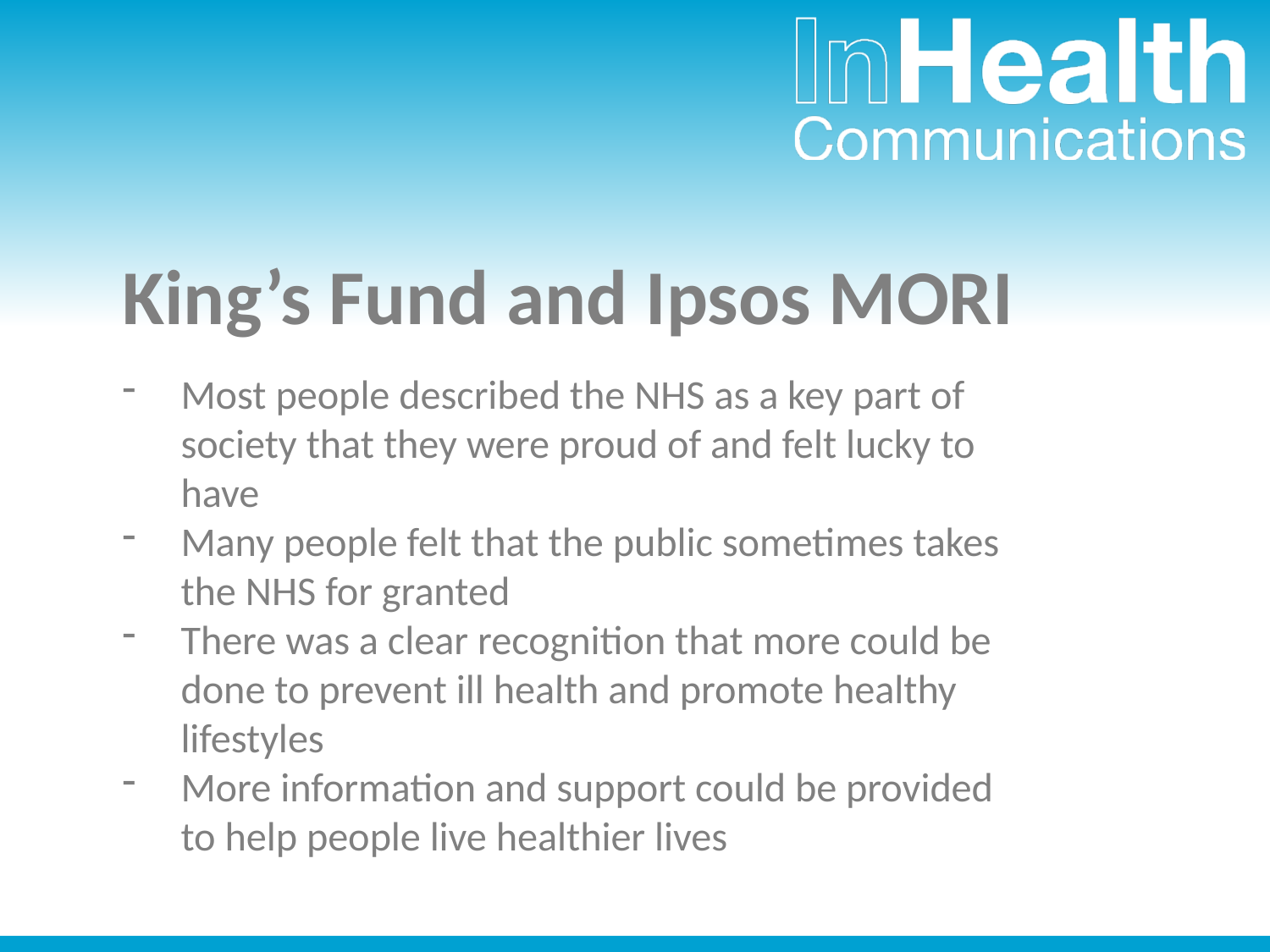

# King’s Fund and Ipsos MORI
Most people described the NHS as a key part of society that they were proud of and felt lucky to have
Many people felt that the public sometimes takes the NHS for granted
There was a clear recognition that more could be done to prevent ill health and promote healthy lifestyles
More information and support could be provided to help people live healthier lives